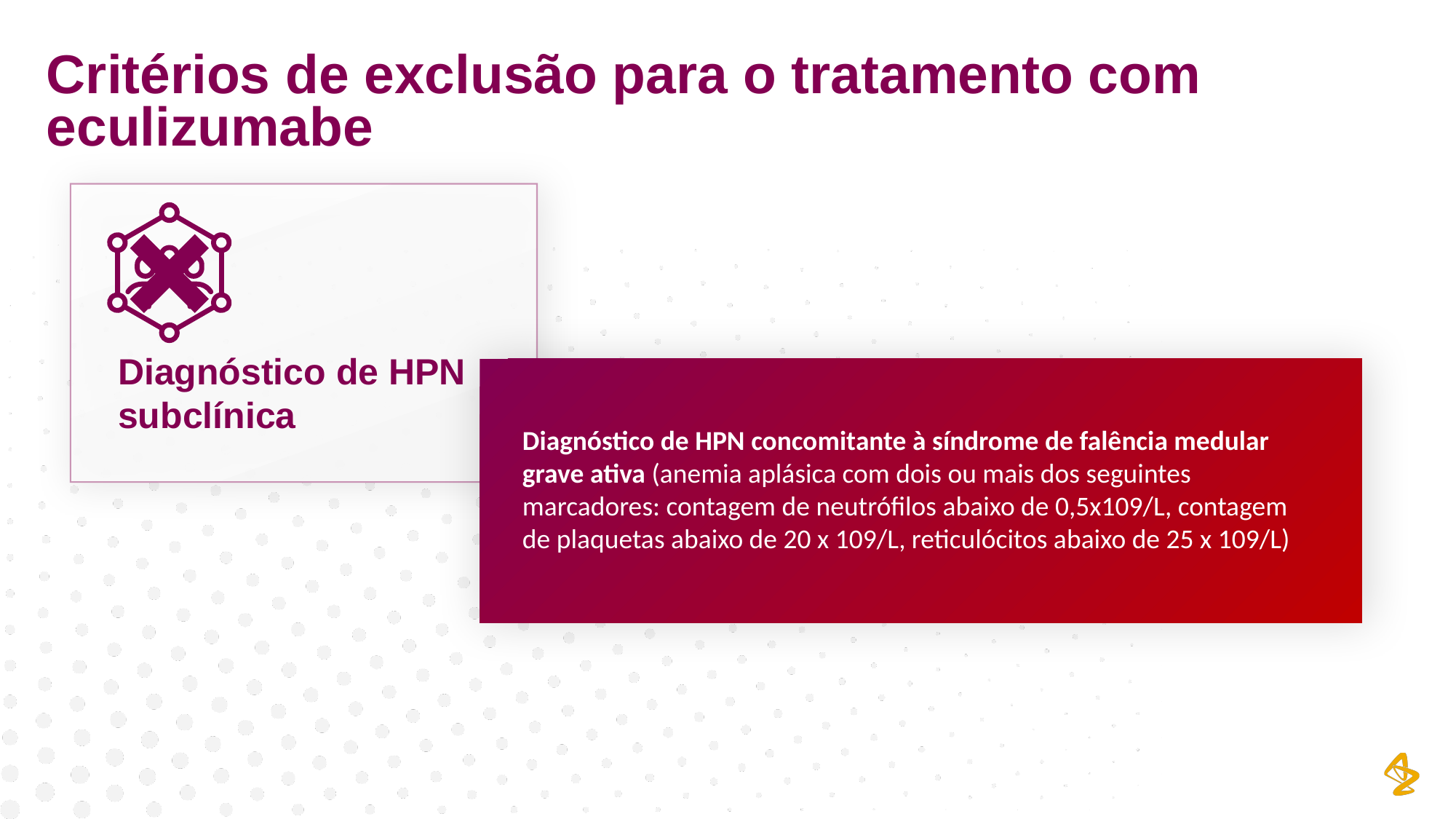

Critérios de exclusão para o tratamento com eculizumabe

Diagnóstico de HPN subclínica

Diagnóstico de HPN concomitante à síndrome de falência medular grave ativa (anemia aplásica com dois ou mais dos seguintes marcadores: contagem de neutrófilos abaixo de 0,5x109/L, contagem de plaquetas abaixo de 20 x 109/L, reticulócitos abaixo de 25 x 109/L)